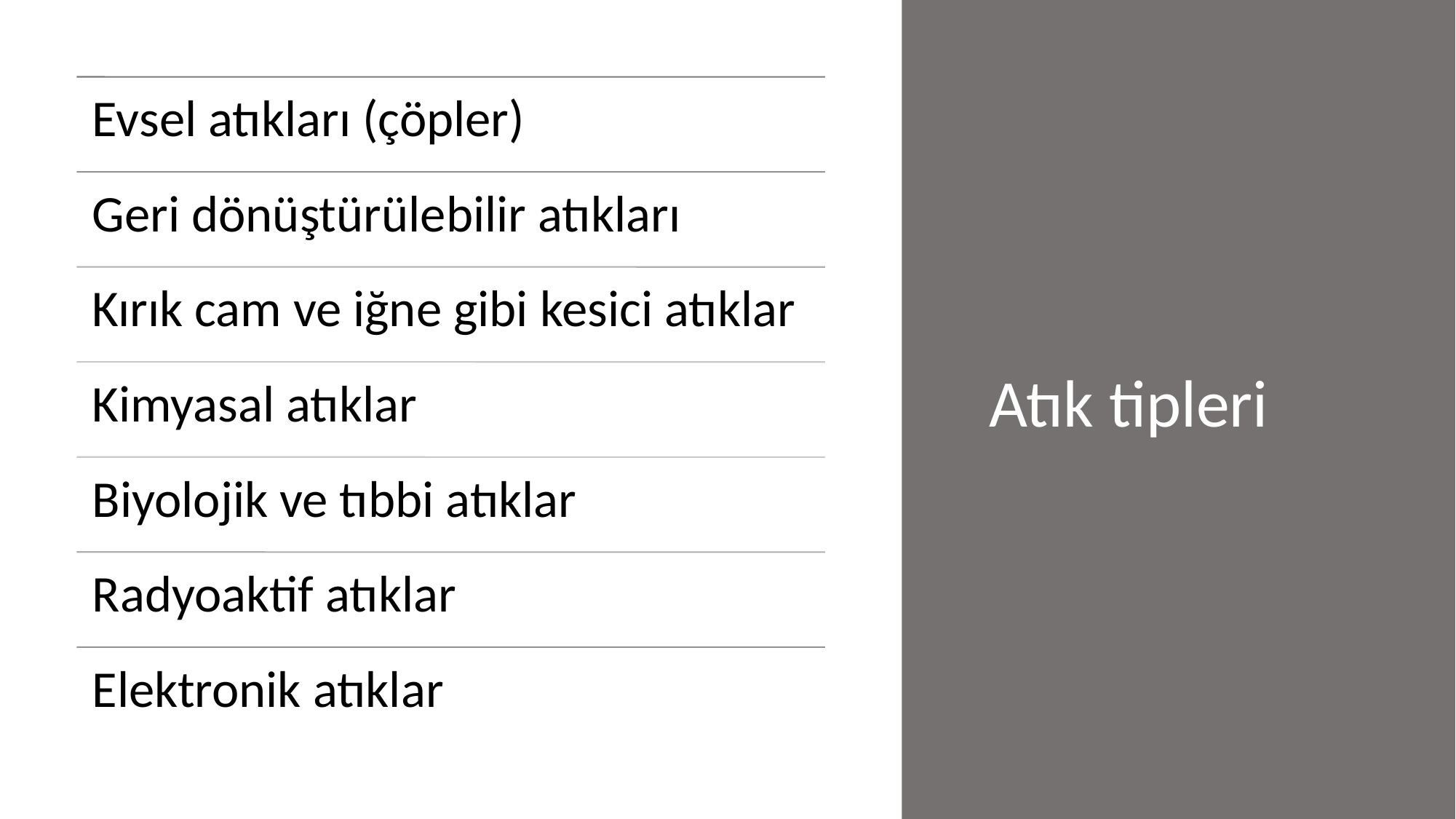

Evsel atıkları (çöpler)
Geri dönüştürülebilir atıkları
Kırık cam ve iğne gibi kesici atıklar
Kimyasal atıklar
Biyolojik ve tıbbi atıklar
Radyoaktif atıklar
Elektronik atıklar
# Atık tipleri